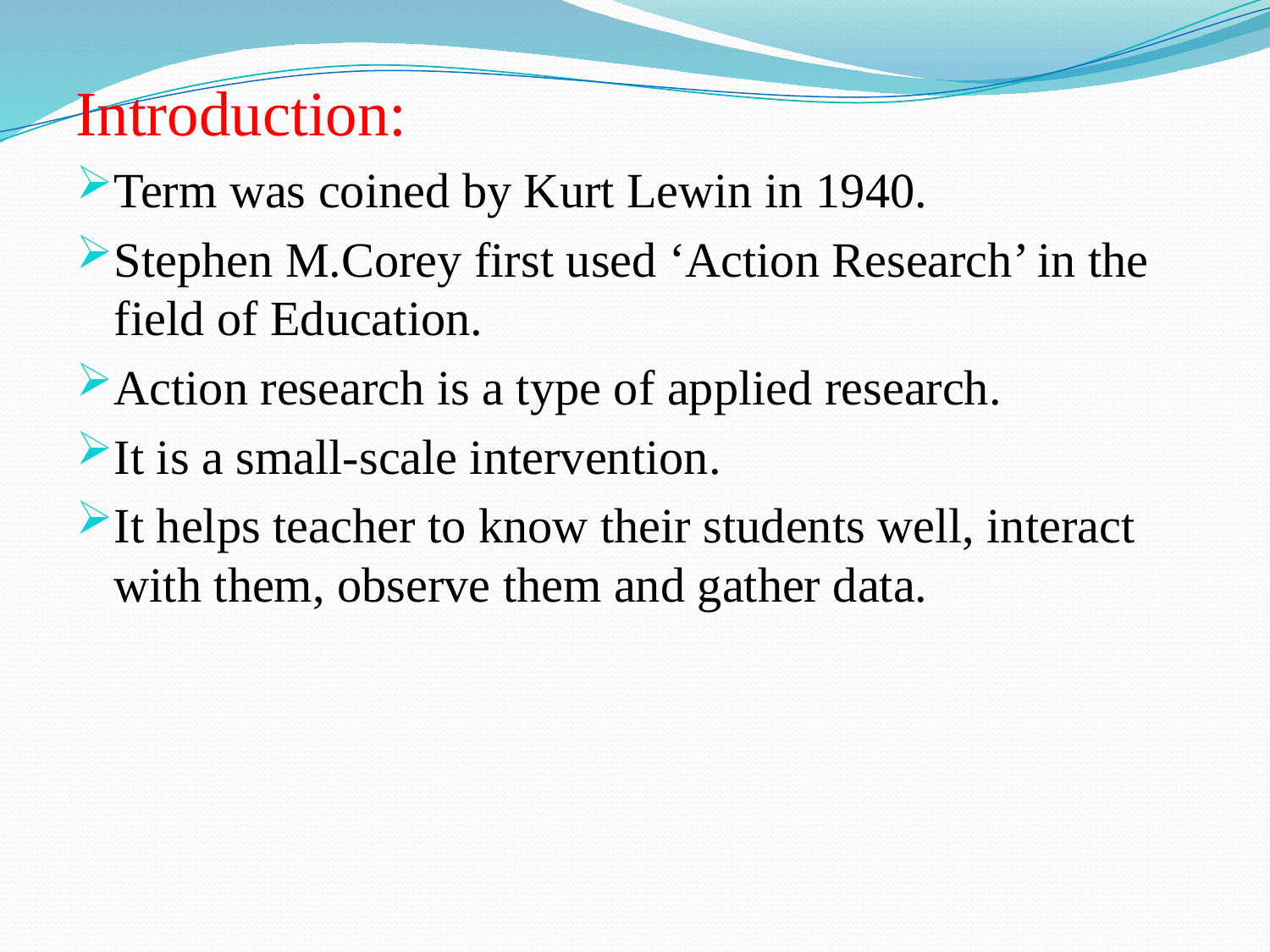

Introduction:
Term was coined by Kurt Lewin in 1940.
Stephen M.Corey first used ‘Action Research’ in the field of Education.
Action research is a type of applied research.
It is a small-scale intervention.
It helps teacher to know their students well, interact with them, observe them and gather data.